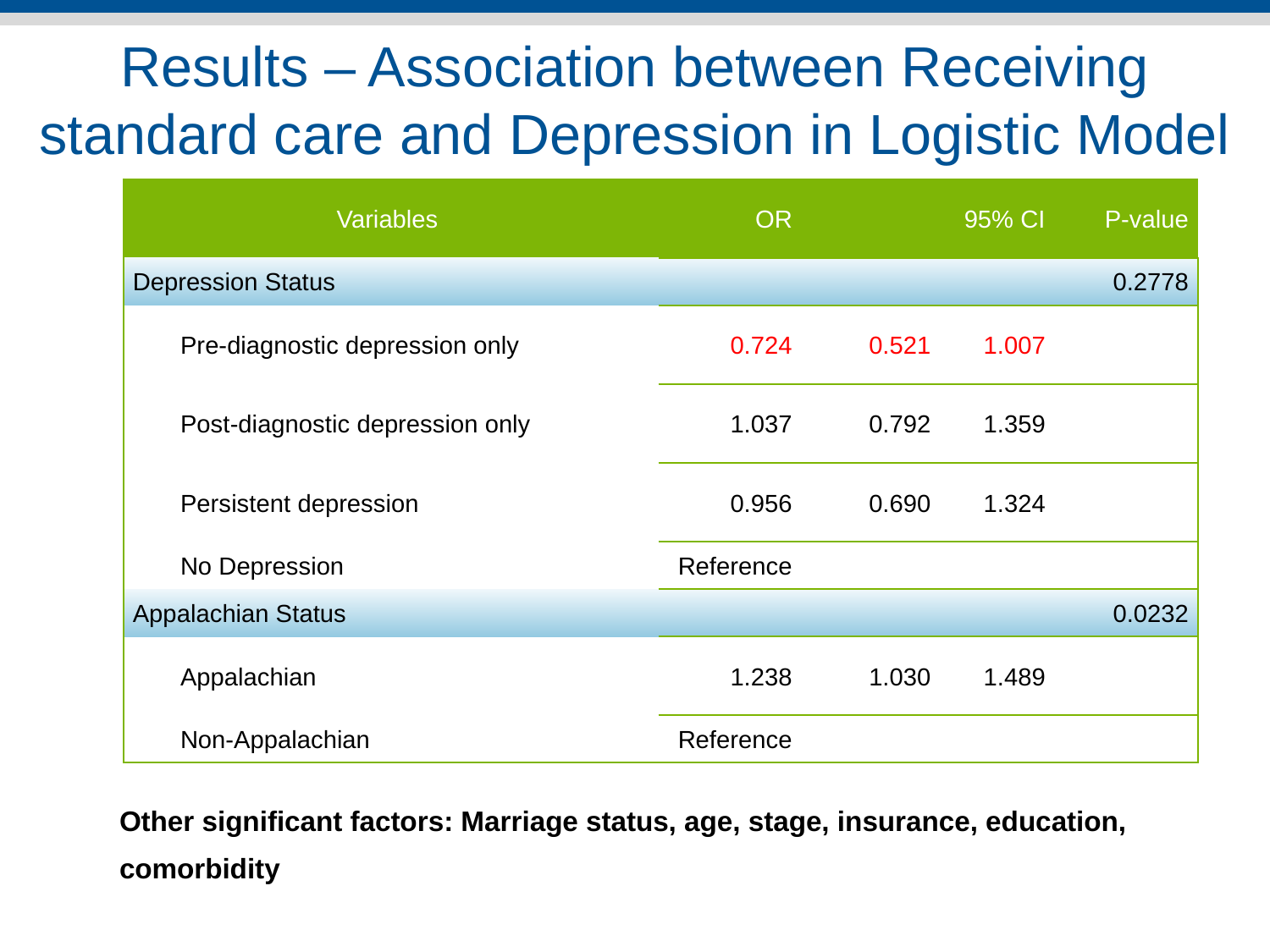

# Results – Association between Receiving standard care and Depression in Logistic Model

| Variables | OR | 95% CI |  | P-value |
| --- | --- | --- | --- | --- |
| Depression Status |  |  |  | 0.2778 |
| Pre-diagnostic depression only | 0.724 | 0.521 | 1.007 |  |
| Post-diagnostic depression only | 1.037 | 0.792 | 1.359 |  |
| Persistent depression | 0.956 | 0.690 | 1.324 |  |
| No Depression | Reference |  |  |  |
| Appalachian Status |  |  |  | 0.0232 |
| Appalachian | 1.238 | 1.030 | 1.489 |  |
| Non-Appalachian | Reference |  |  |  |
Other significant factors: Marriage status, age, stage, insurance, education, comorbidity